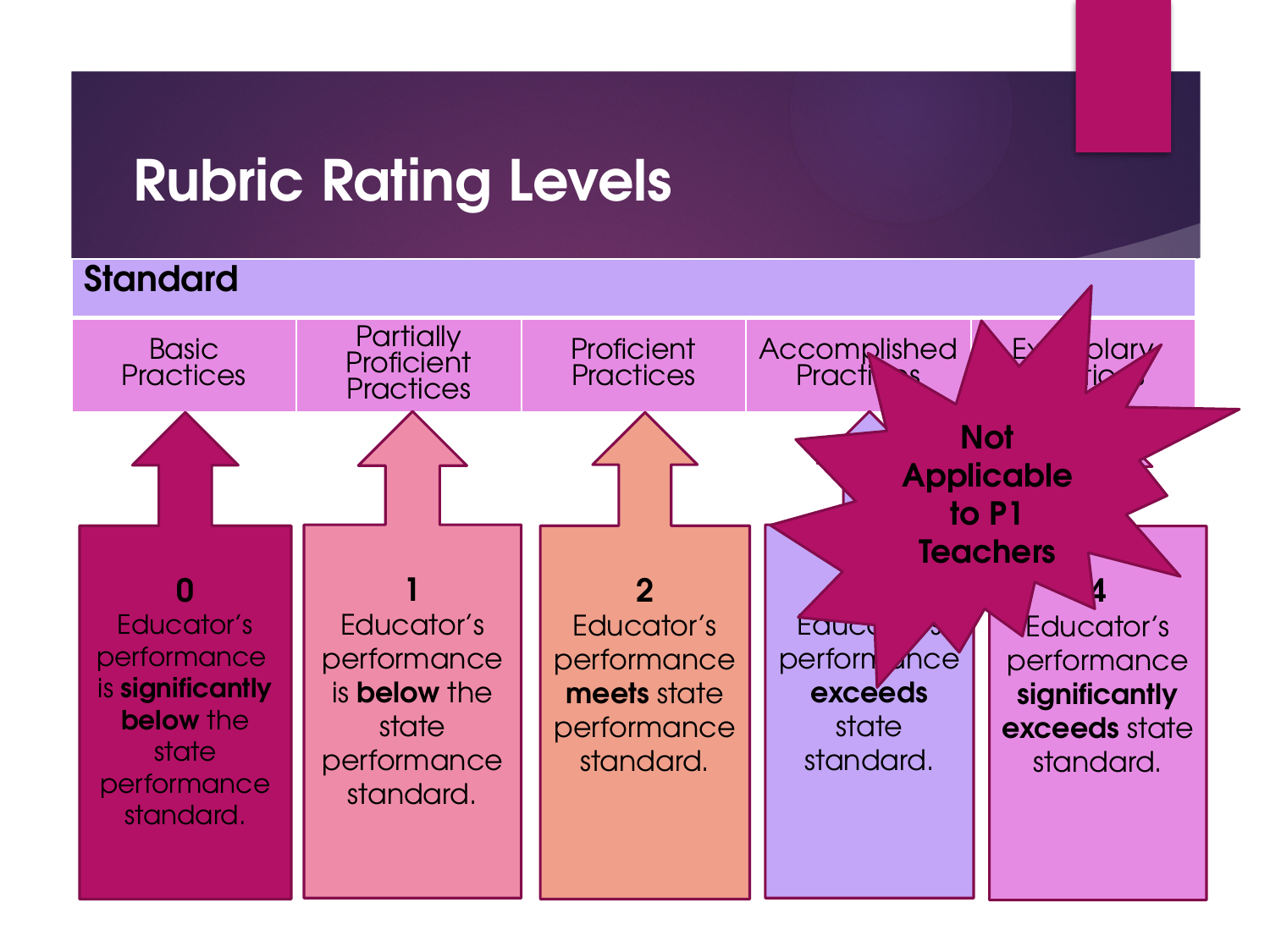

# Rubric Rating Levels
| Standard |  |  |  |  |
| --- | --- | --- | --- | --- |
| Basic Practices | Partially Proficient Practices | Proficient Practices | Accomplished Practices | Exemplary Practices |
Not Applicable to P1 Teachers

1
Educator’s performance is below the state performance standard.

3
Educator’s performance exceeds state standard.

0
Educator’s performance  is significantly below the state performance standard.

2
Educator’s performance meets state performance standard.

4
Educator’s performance significantly exceeds state standard.